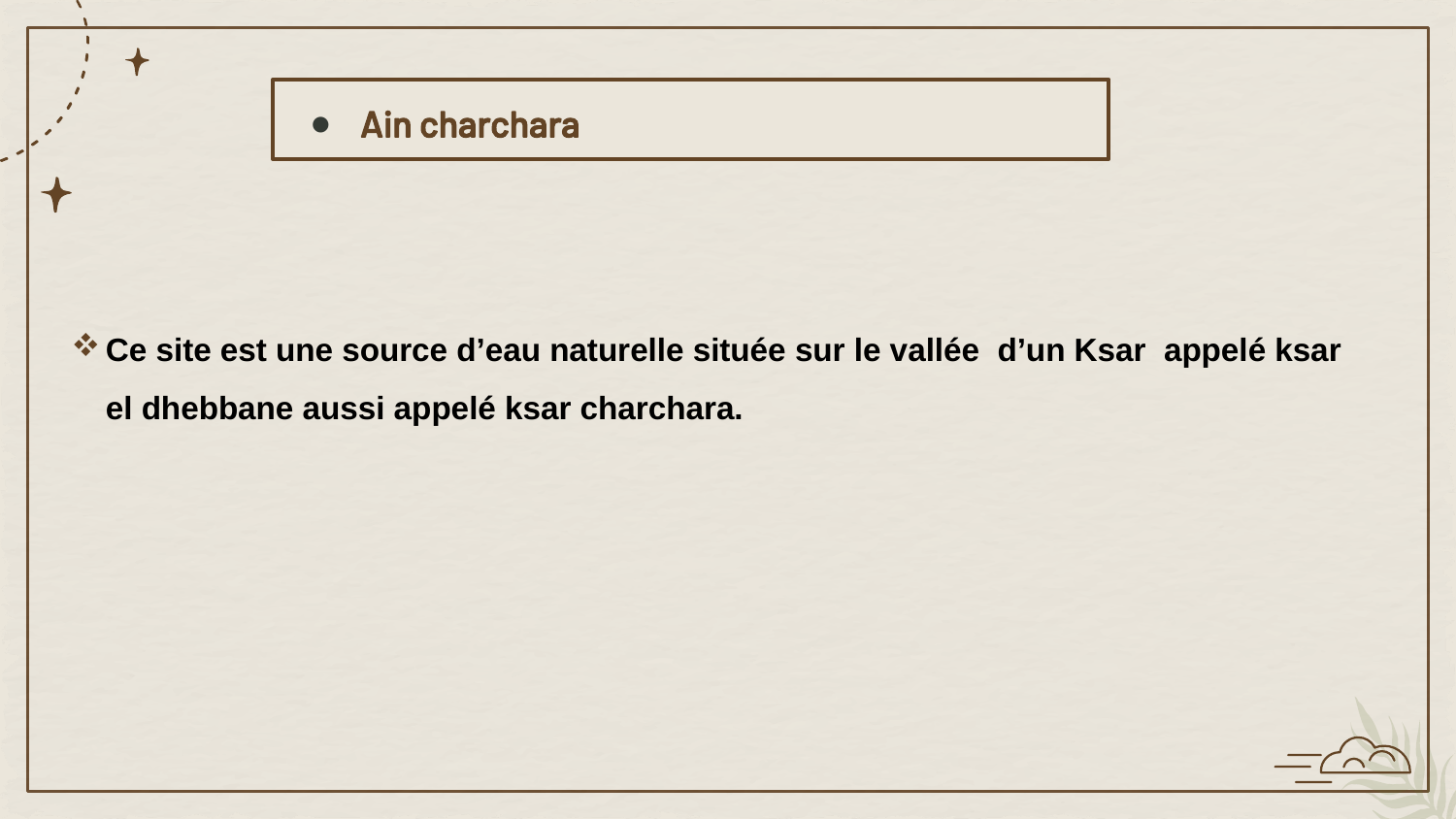

Ain charchara
Ce site est une source d’eau naturelle située sur le vallée  d’un Ksar  appelé ksar el dhebbane aussi appelé ksar charchara.